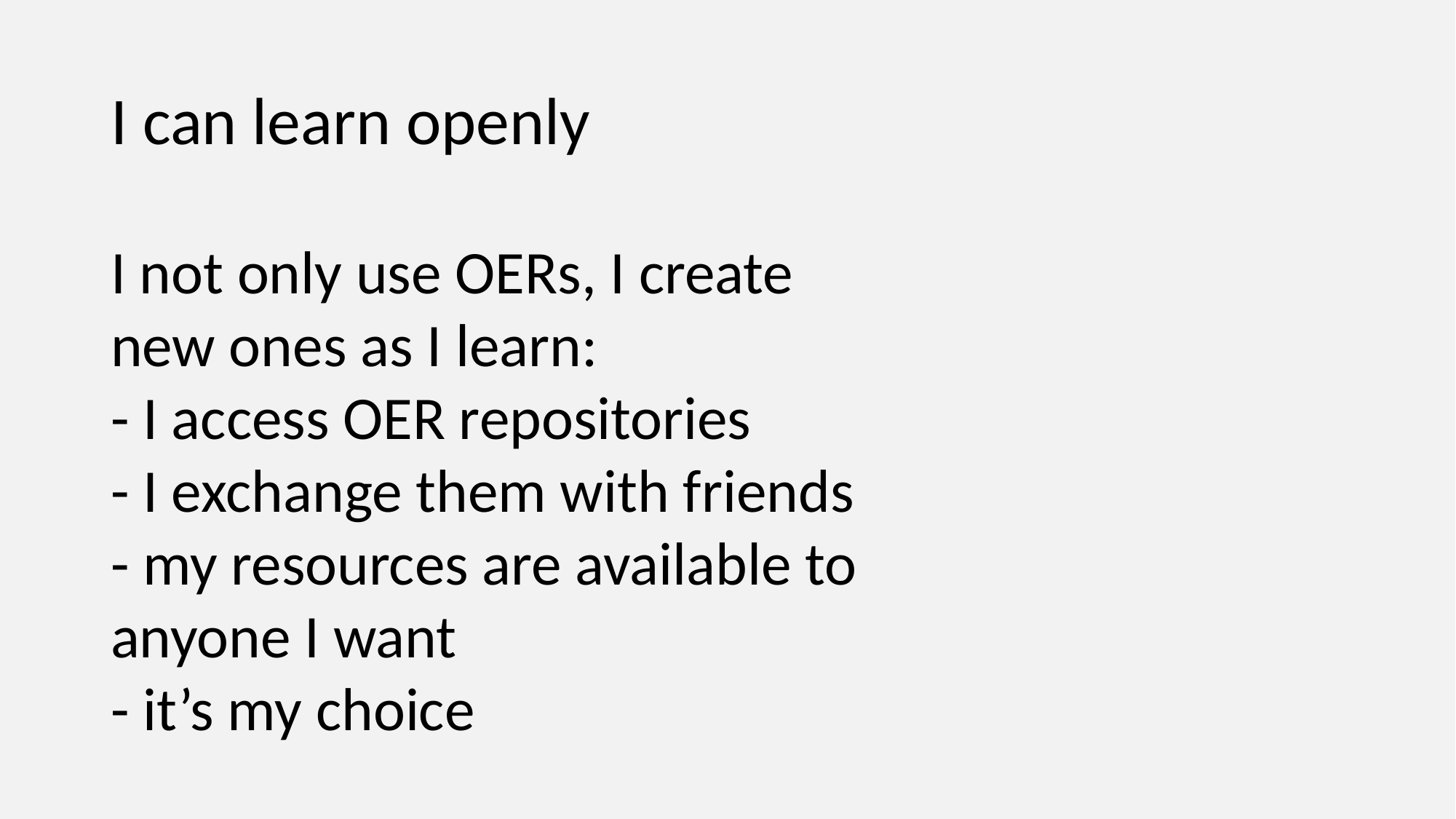

# I can learn openly
I not only use OERs, I create new ones as I learn:
- I access OER repositories
- I exchange them with friends
- my resources are available to anyone I want
- it’s my choice